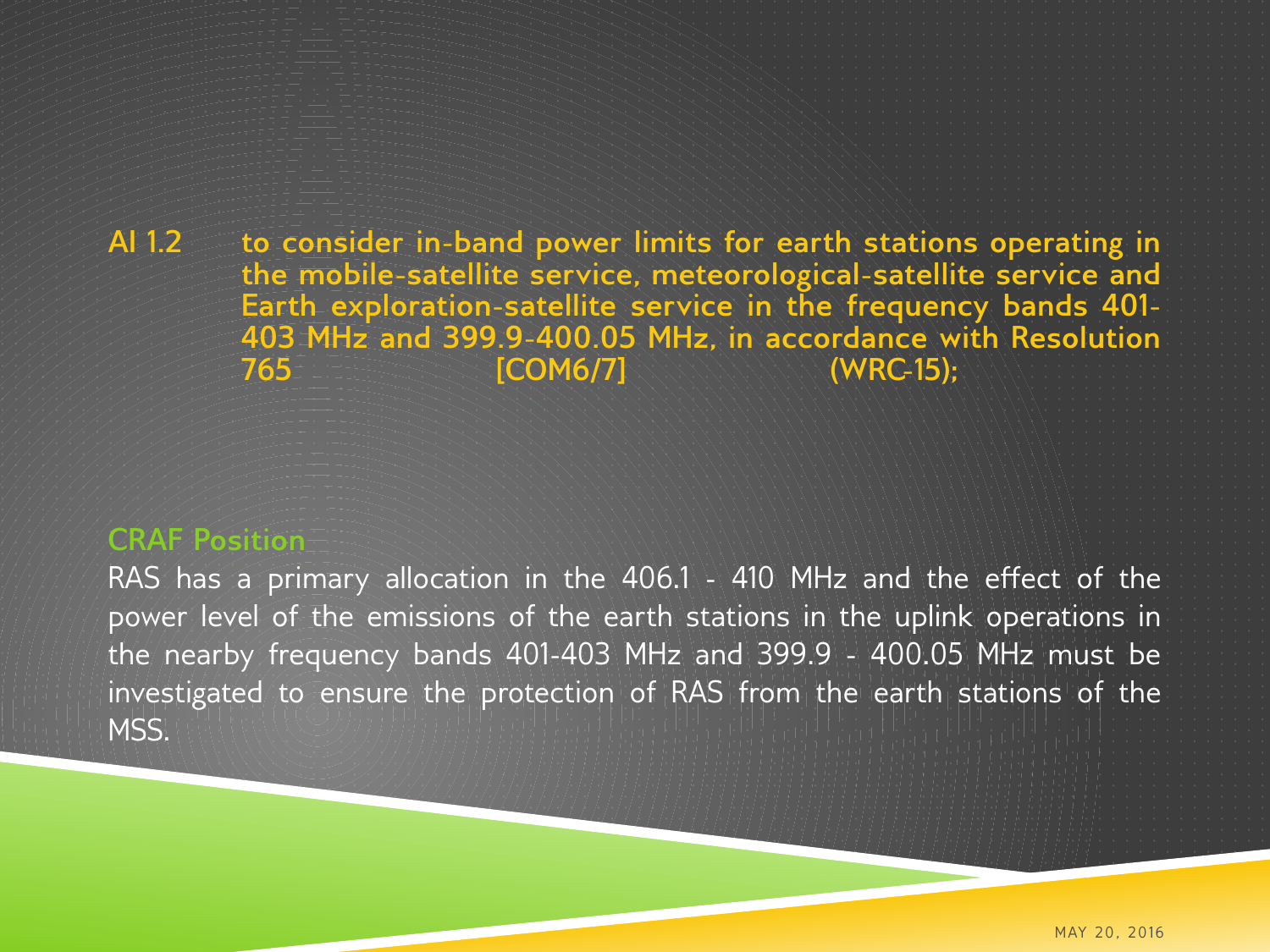

| AI 1.2 | to consider in-band power limits for earth stations operating in the mobile-satellite service, meteorological-satellite service and Earth exploration-satellite service in the frequency bands 401-403 MHz and 399.9-400.05 MHz, in accordance with Resolution 765 [COM6/7] (WRC-15); |
| --- | --- |
CRAF Position
RAS has a primary allocation in the 406.1 - 410 MHz and the effect of the power level of the emissions of the earth stations in the uplink operations in the nearby frequency bands 401-403 MHz and 399.9 - 400.05 MHz must be investigated to ensure the protection of RAS from the earth stations of the MSS.

May 20, 2016